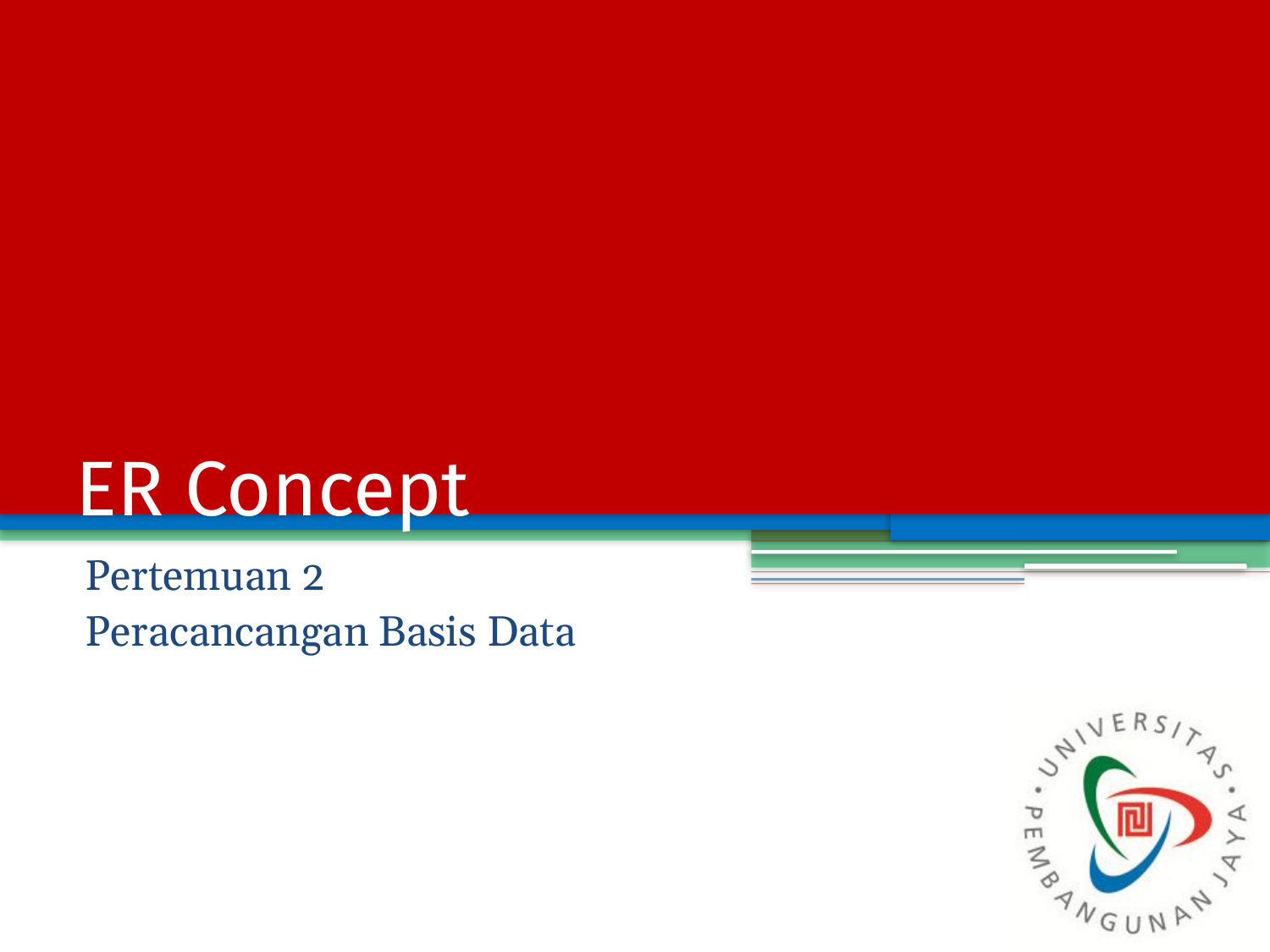

# ER Concept
Pertemuan 2
Peracancangan Basis Data